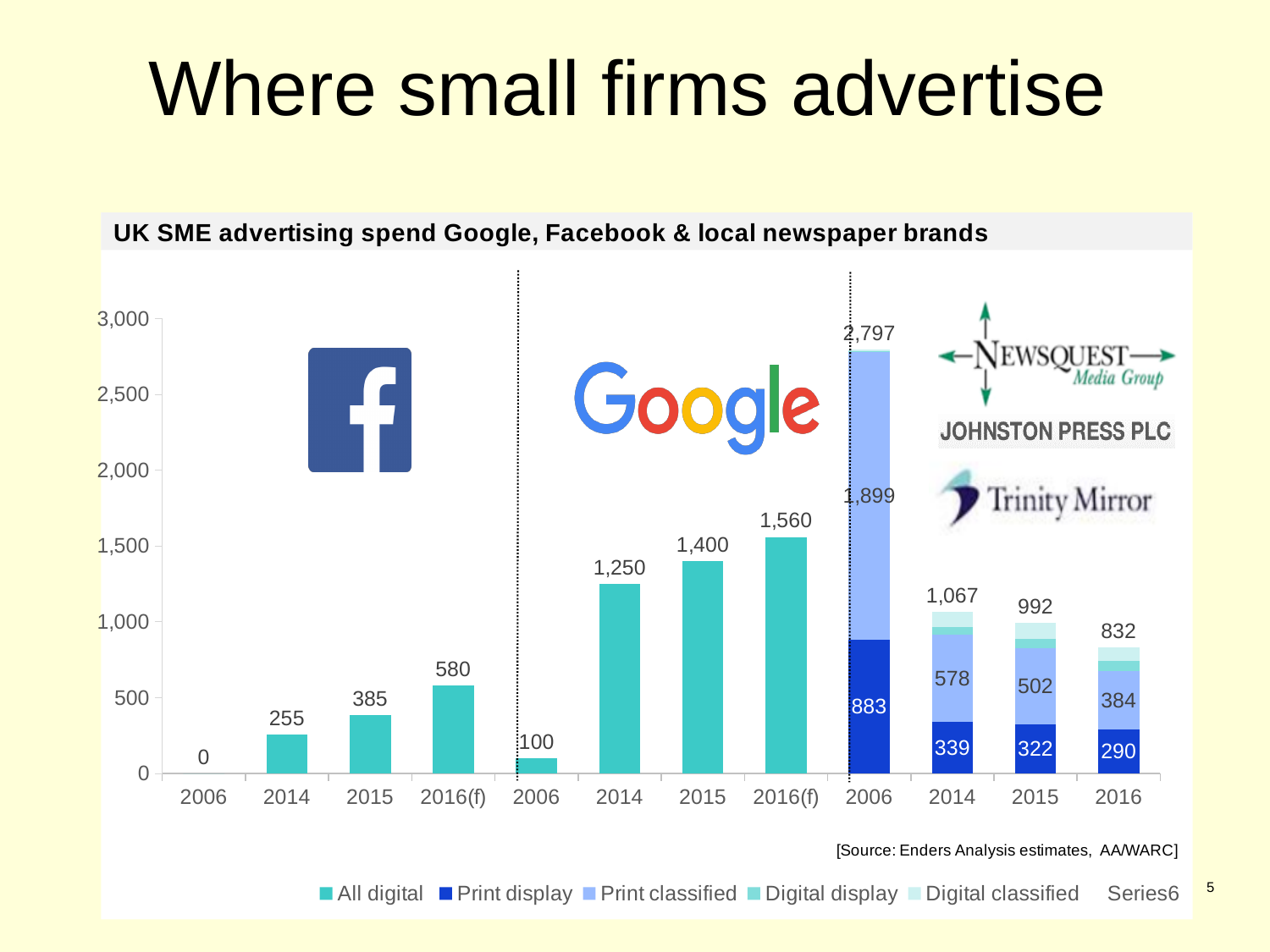

Where small firms advertise

### Chart

| Category | All digital  | Print display | Print classified | Digital display | Digital classified |  |
|---|---|---|---|---|---|---|
| 2006 | 0.0 | None | None | None | None | 0.0 |
| 2014 | 255.0 | None | None | None | None | 255.0 |
| 2015 | 385.0 | None | None | None | None | 385.0 |
| 2016(f) | 580.0 | None | None | None | None | 580.0 |
| 2006 | 100.0 | None | None | None | None | 100.0 |
| 2014 | 1250.0 | None | None | None | None | 1250.0 |
| 2015 | 1400.0 | None | None | None | None | 1400.0 |
| 2016(f) | 1560.0 | None | None | None | None | 1560.0 |
| 2006 | None | 883.0 | 1899.0 | 5.0 | 10.0 | 2797.0 |
| 2014 | None | 339.0 | 578.0 | 49.8 | 100.0 | 1066.8 |
| 2015 | None | 322.0 | 502.0 | 65.3 | 103.0 | 992.3 |
| 2016 | None | 290.0 | 384.0 | 70.1 | 88.1 | 832.2 |
Frances Cairncross  |  Enders Analsyis  |  September 2018
5